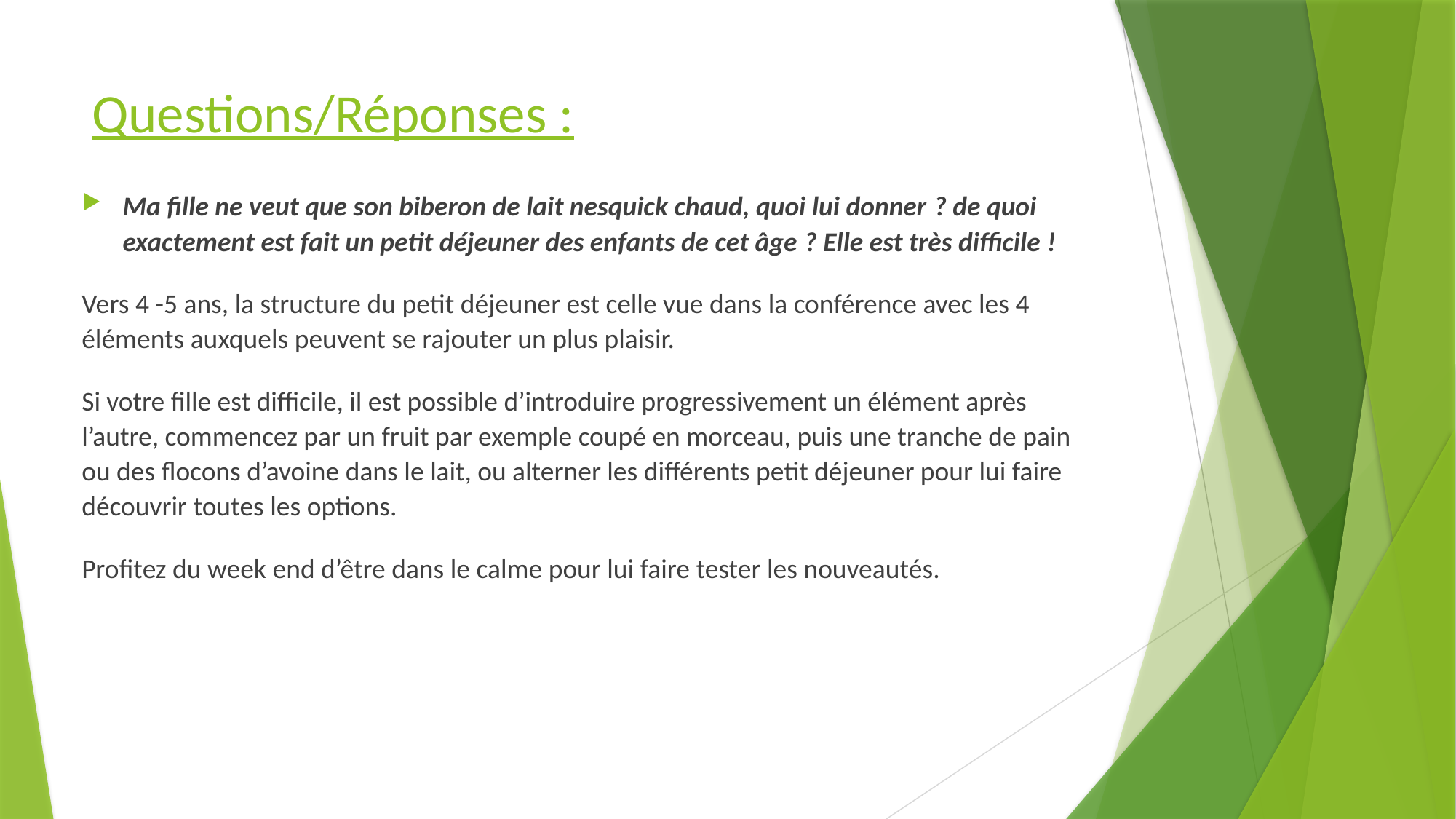

# Questions/Réponses :
Ma fille ne veut que son biberon de lait nesquick chaud, quoi lui donner ? de quoi exactement est fait un petit déjeuner des enfants de cet âge ? Elle est très difficile !
Vers 4 -5 ans, la structure du petit déjeuner est celle vue dans la conférence avec les 4 éléments auxquels peuvent se rajouter un plus plaisir.
Si votre fille est difficile, il est possible d’introduire progressivement un élément après l’autre, commencez par un fruit par exemple coupé en morceau, puis une tranche de pain ou des flocons d’avoine dans le lait, ou alterner les différents petit déjeuner pour lui faire découvrir toutes les options.
Profitez du week end d’être dans le calme pour lui faire tester les nouveautés.